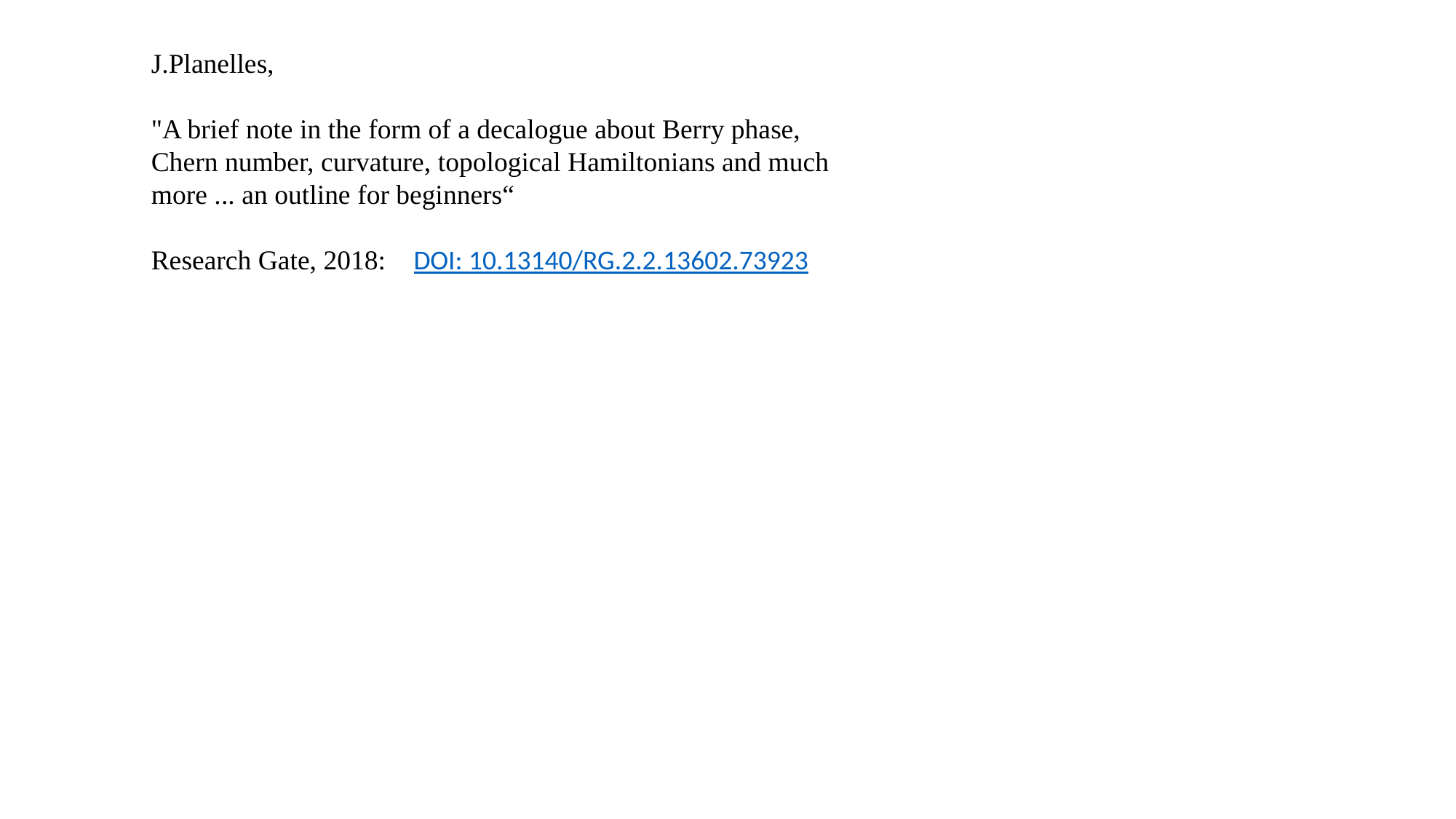

J.Planelles,

"A brief note in the form of a decalogue about Berry phase, Chern number, curvature, topological Hamiltonians and much more ... an outline for beginners“

Research Gate, 2018:    DOI: 10.13140/RG.2.2.13602.73923